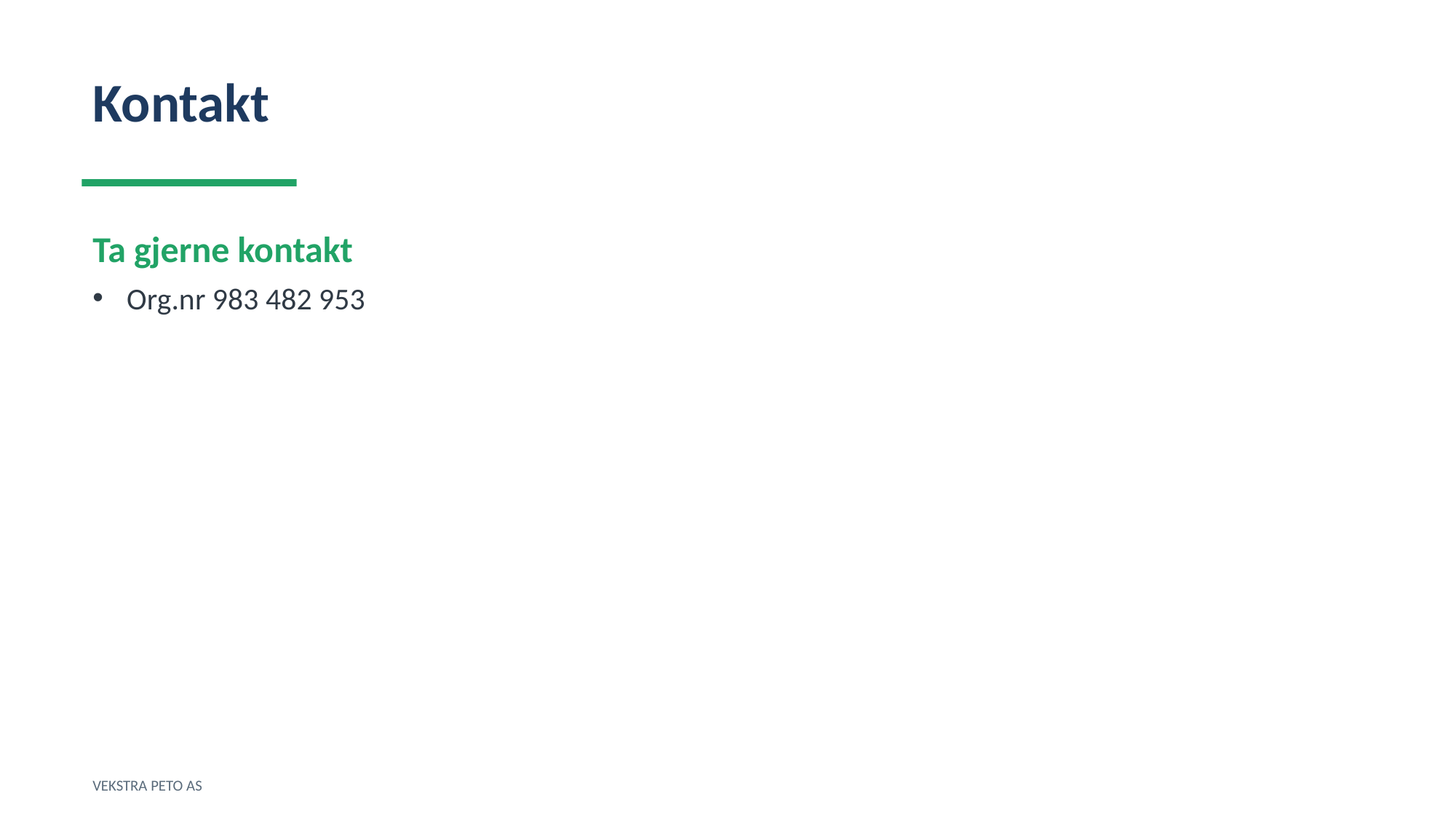

Kontakt

Ta gjerne kontakt
Org.nr 983 482 953
VEKSTRA PETO AS